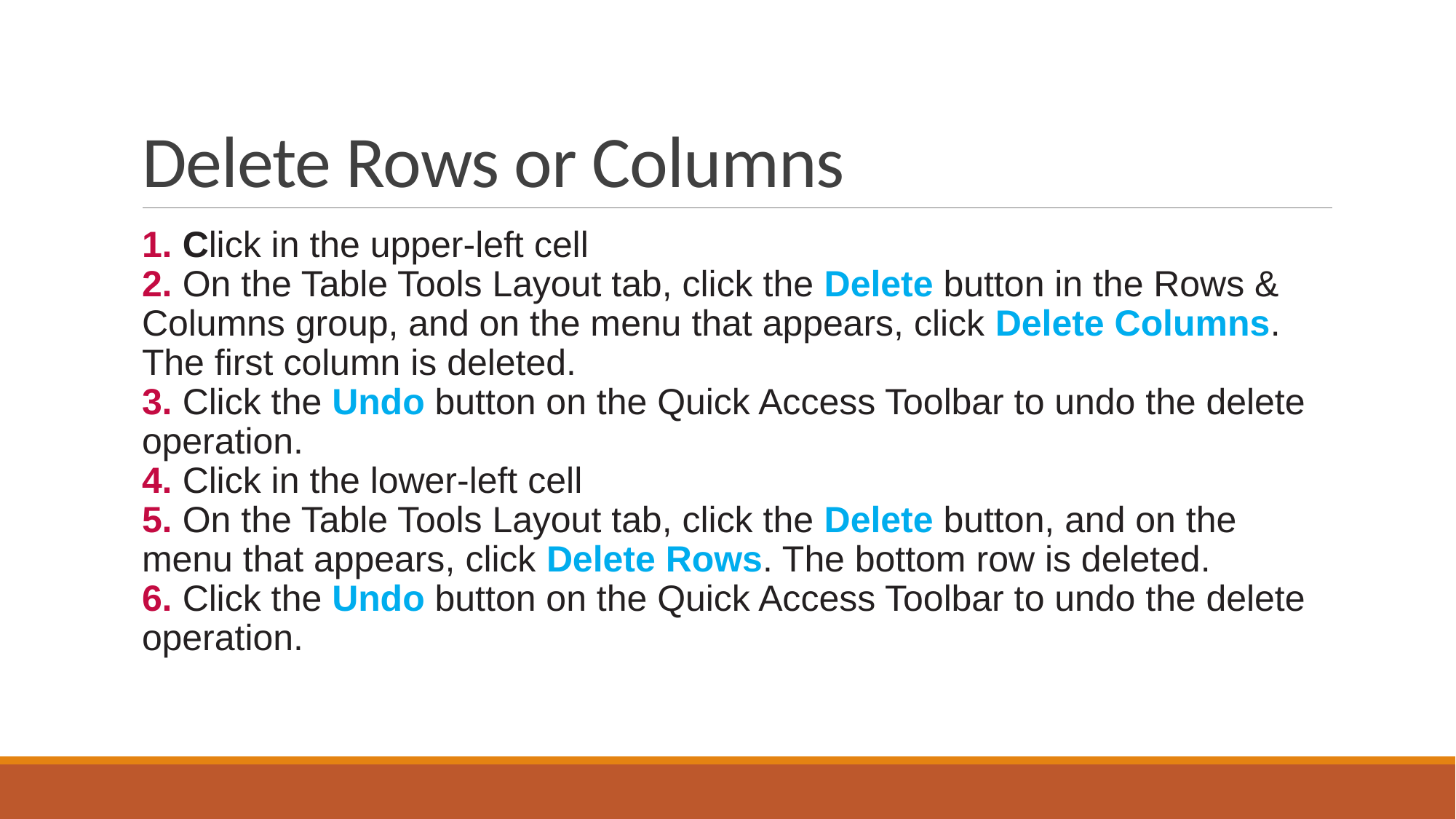

# Delete Rows or Columns
1. Click in the upper-left cell
2. On the Table Tools Layout tab, click the Delete button in the Rows & Columns group, and on the menu that appears, click Delete Columns. The first column is deleted.
3. Click the Undo button on the Quick Access Toolbar to undo the delete operation.
4. Click in the lower-left cell
5. On the Table Tools Layout tab, click the Delete button, and on the menu that appears, click Delete Rows. The bottom row is deleted.
6. Click the Undo button on the Quick Access Toolbar to undo the delete operation.